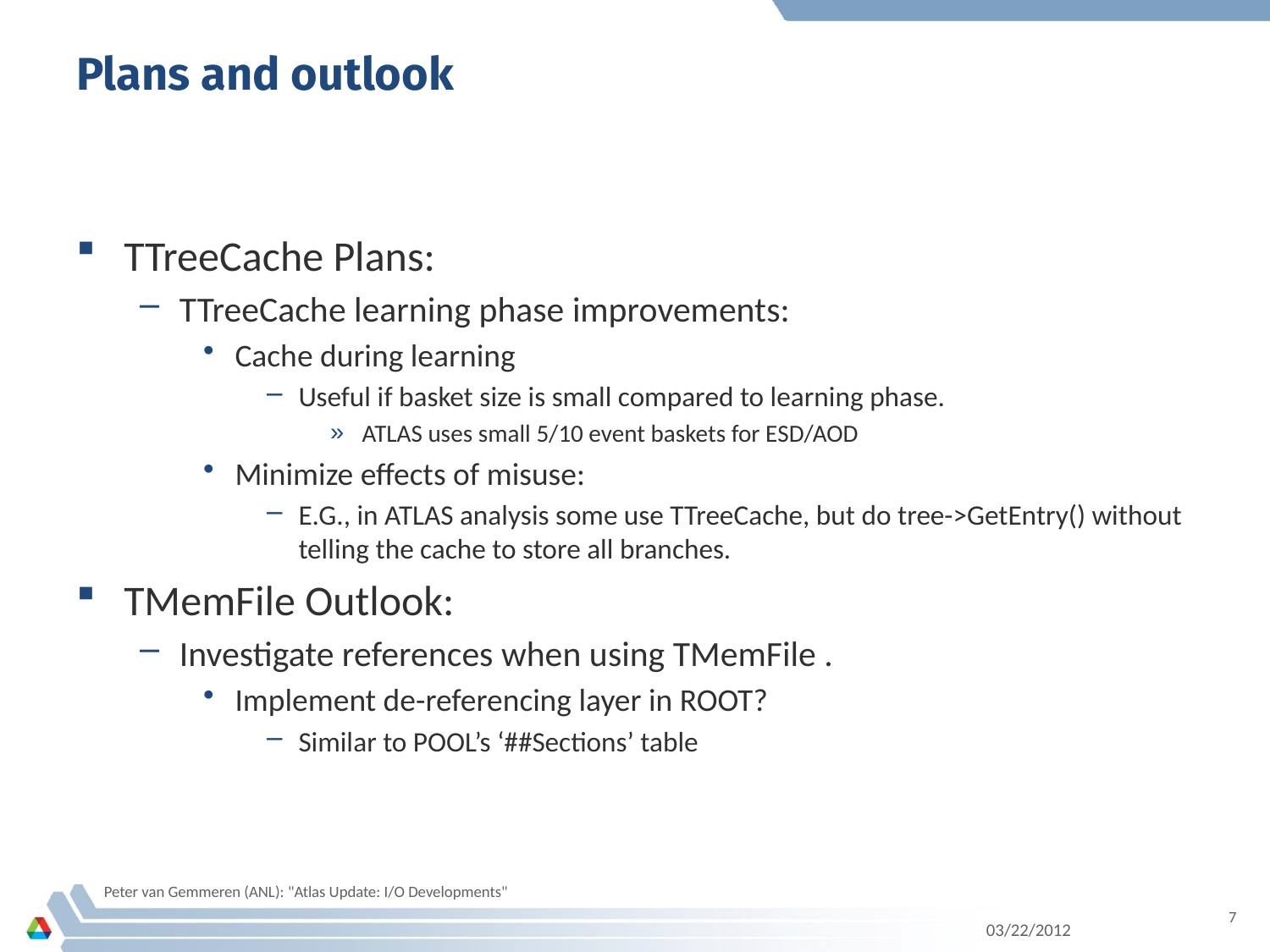

# Plans and outlook
TTreeCache Plans:
TTreeCache learning phase improvements:
Cache during learning
Useful if basket size is small compared to learning phase.
ATLAS uses small 5/10 event baskets for ESD/AOD
Minimize effects of misuse:
E.G., in ATLAS analysis some use TTreeCache, but do tree->GetEntry() without telling the cache to store all branches.
TMemFile Outlook:
Investigate references when using TMemFile .
Implement de-referencing layer in ROOT?
Similar to POOL’s ‘##Sections’ table
Peter van Gemmeren (ANL): "Atlas Update: I/O Developments"
7
03/22/2012